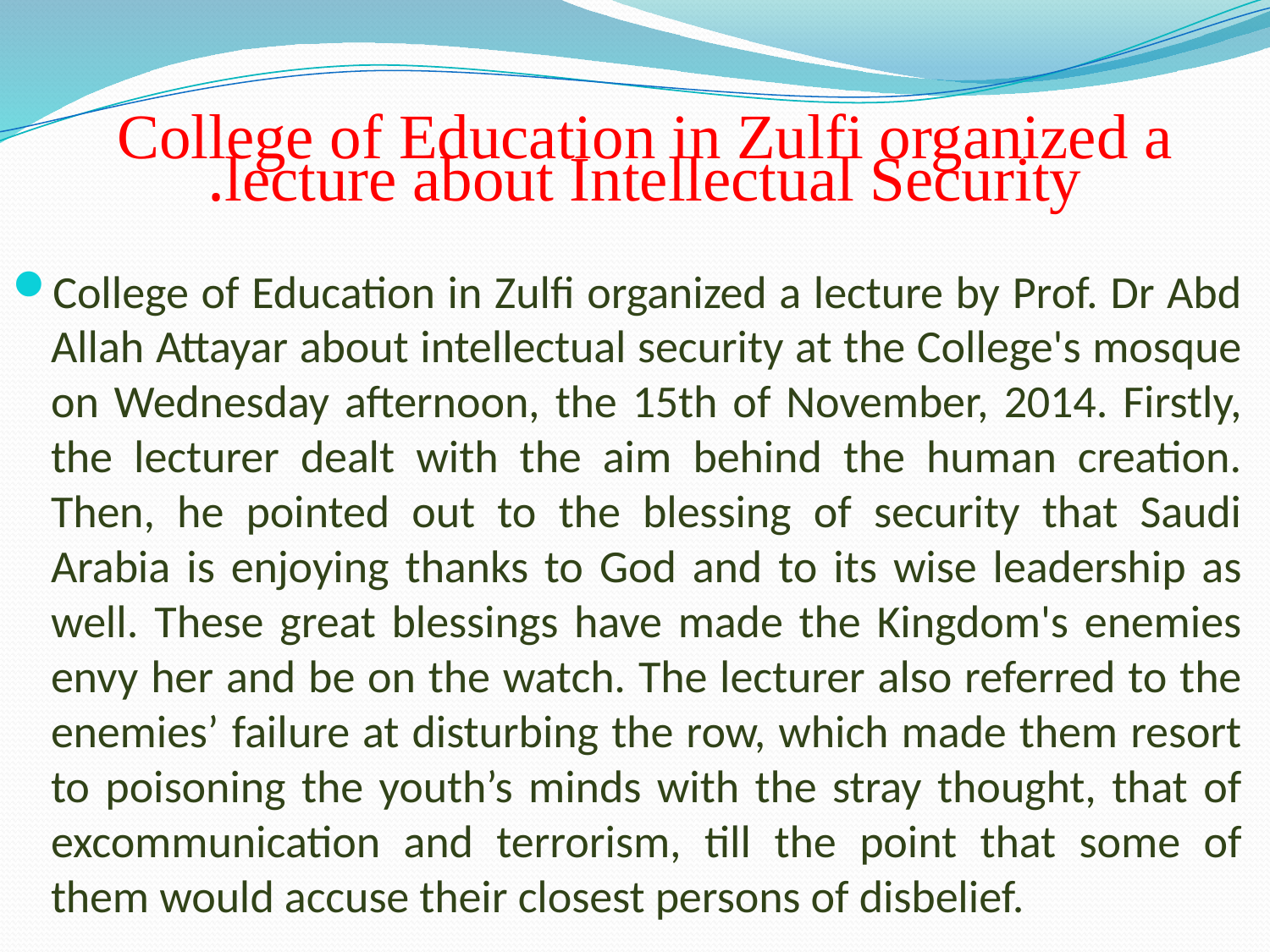

# College of Education in Zulfi organized a lecture about Intellectual Security.
College of Education in Zulfi organized a lecture by Prof. Dr Abd Allah Attayar about intellectual security at the College's mosque on Wednesday afternoon, the 15th of November, 2014. Firstly, the lecturer dealt with the aim behind the human creation. Then, he pointed out to the blessing of security that Saudi Arabia is enjoying thanks to God and to its wise leadership as well. These great blessings have made the Kingdom's enemies envy her and be on the watch. The lecturer also referred to the enemies’ failure at disturbing the row, which made them resort to poisoning the youth’s minds with the stray thought, that of excommunication and terrorism, till the point that some of them would accuse their closest persons of disbelief.